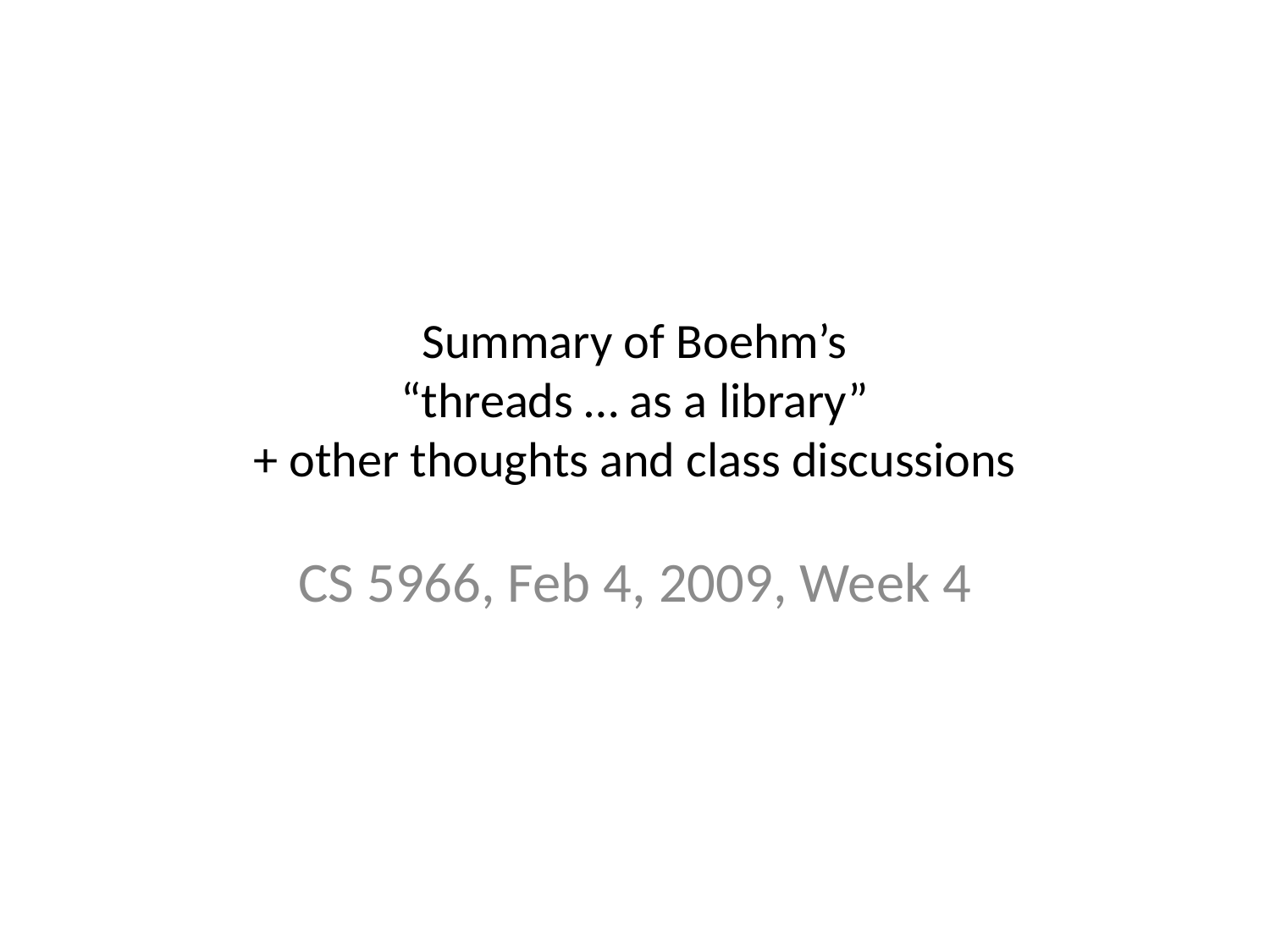

# Summary of Boehm’s “threads … as a library” + other thoughts and class discussions
CS 5966, Feb 4, 2009, Week 4